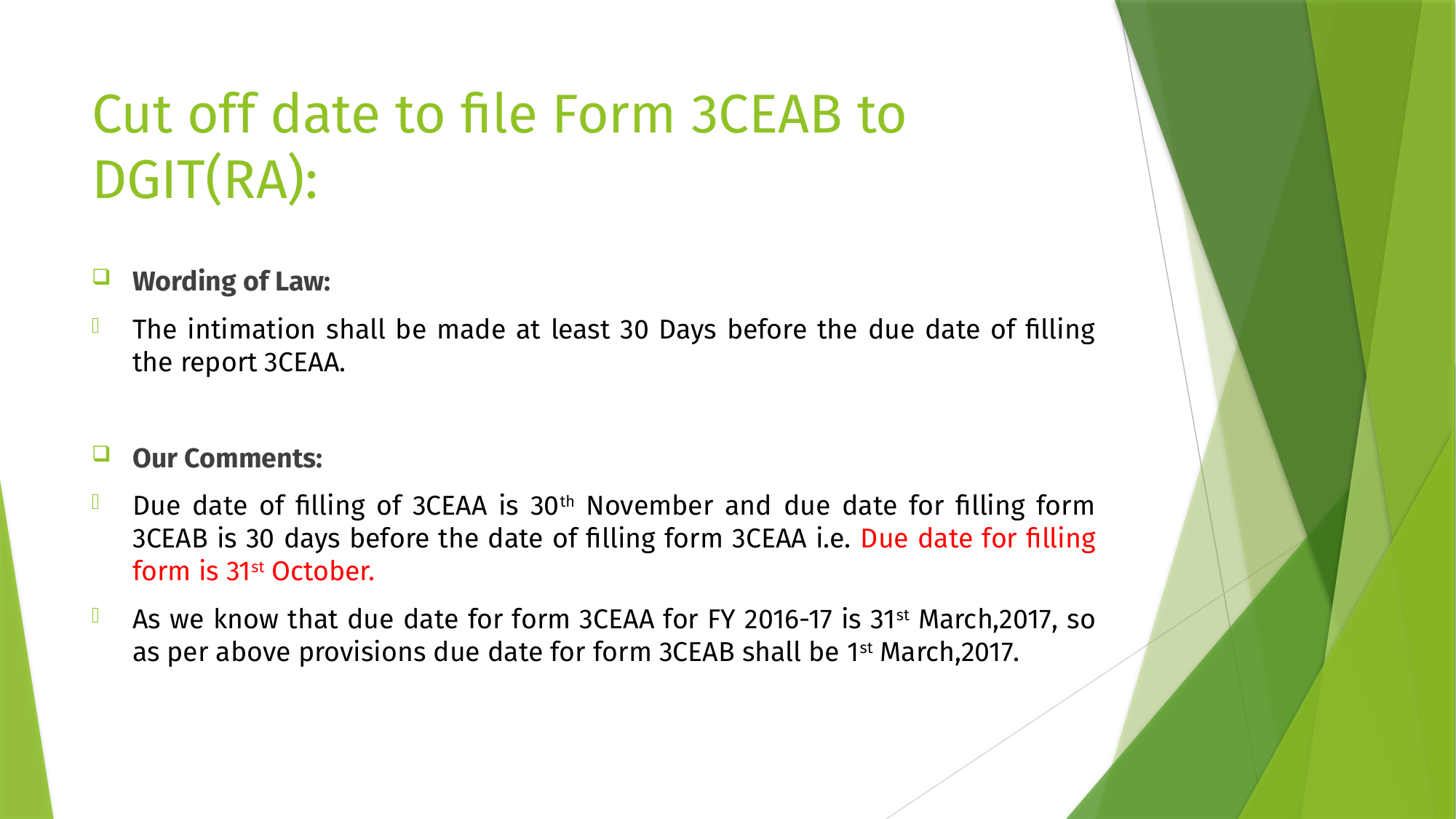

# Cut off date to file Form 3CEAB to DGIT(RA):
Wording of Law:
The intimation shall be made at least 30 Days before the due date of filling the report 3CEAA.

Our Comments:
Due date of filling of 3CEAA is 30th November and due date for filling form 3CEAB is 30 days before the date of filling form 3CEAA i.e. Due date for filling form is 31st October.
As we know that due date for form 3CEAA for FY 2016-17 is 31st March,2017, so as per above provisions due date for form 3CEAB shall be 1st March,2017.